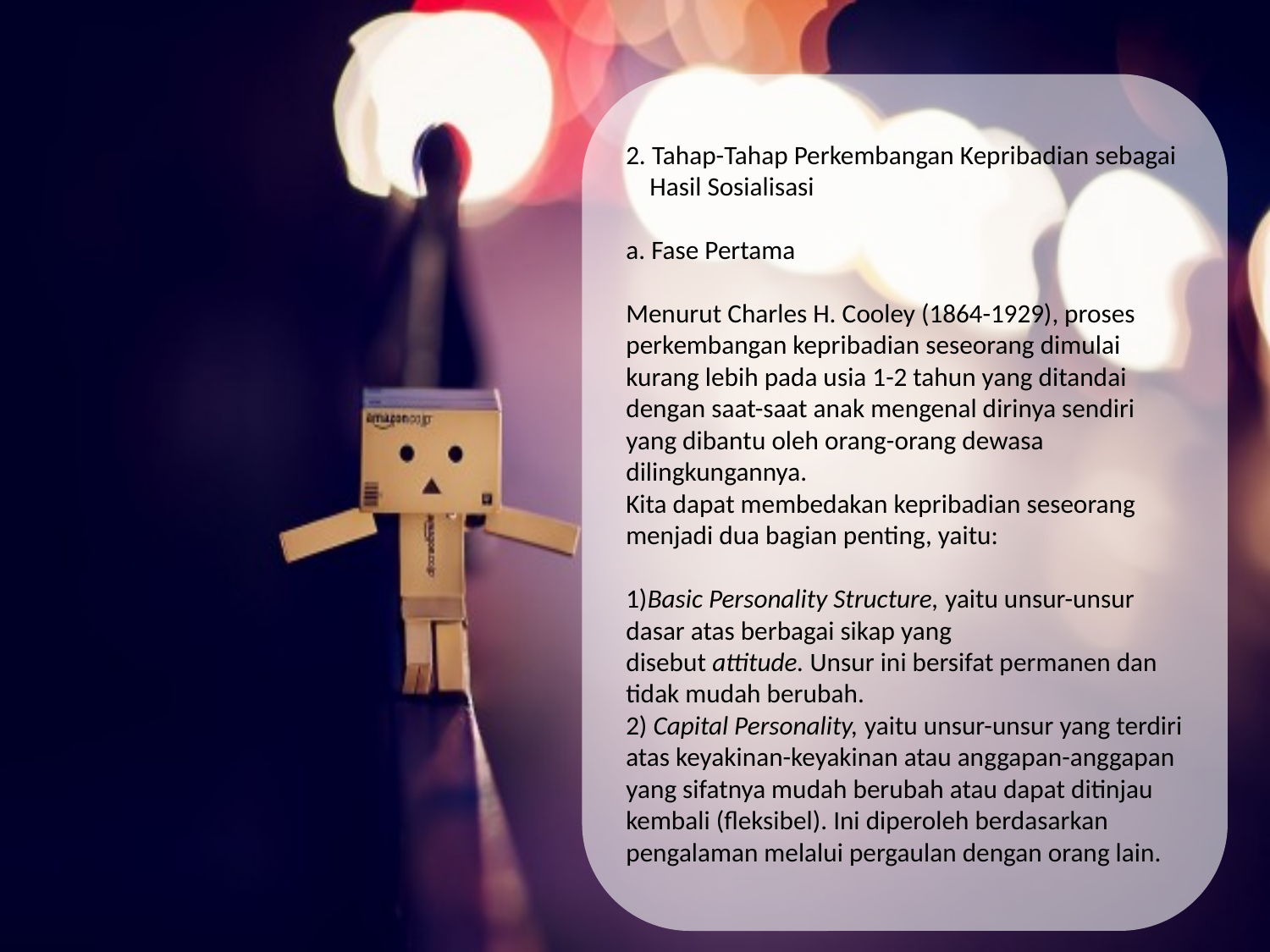

2. Tahap-Tahap Perkembangan Kepribadian sebagai      Hasil Sosialisasi

a. Fase Pertama

Menurut Charles H. Cooley (1864-1929), proses perkembangan kepribadian seseorang dimulai kurang lebih pada usia 1-2 tahun yang ditandai dengan saat-saat anak mengenal dirinya sendiri yang dibantu oleh orang-orang dewasa dilingkungannya.
Kita dapat membedakan kepribadian seseorang menjadi dua bagian penting, yaitu:

1)Basic Personality Structure, yaitu unsur-unsur dasar atas berbagai sikap yang disebut attitude. Unsur ini bersifat permanen dan tidak mudah berubah.
2) Capital Personality, yaitu unsur-unsur yang terdiri atas keyakinan-keyakinan atau anggapan-anggapan yang sifatnya mudah berubah atau dapat ditinjau kembali (fleksibel). Ini diperoleh berdasarkan pengalaman melalui pergaulan dengan orang lain.